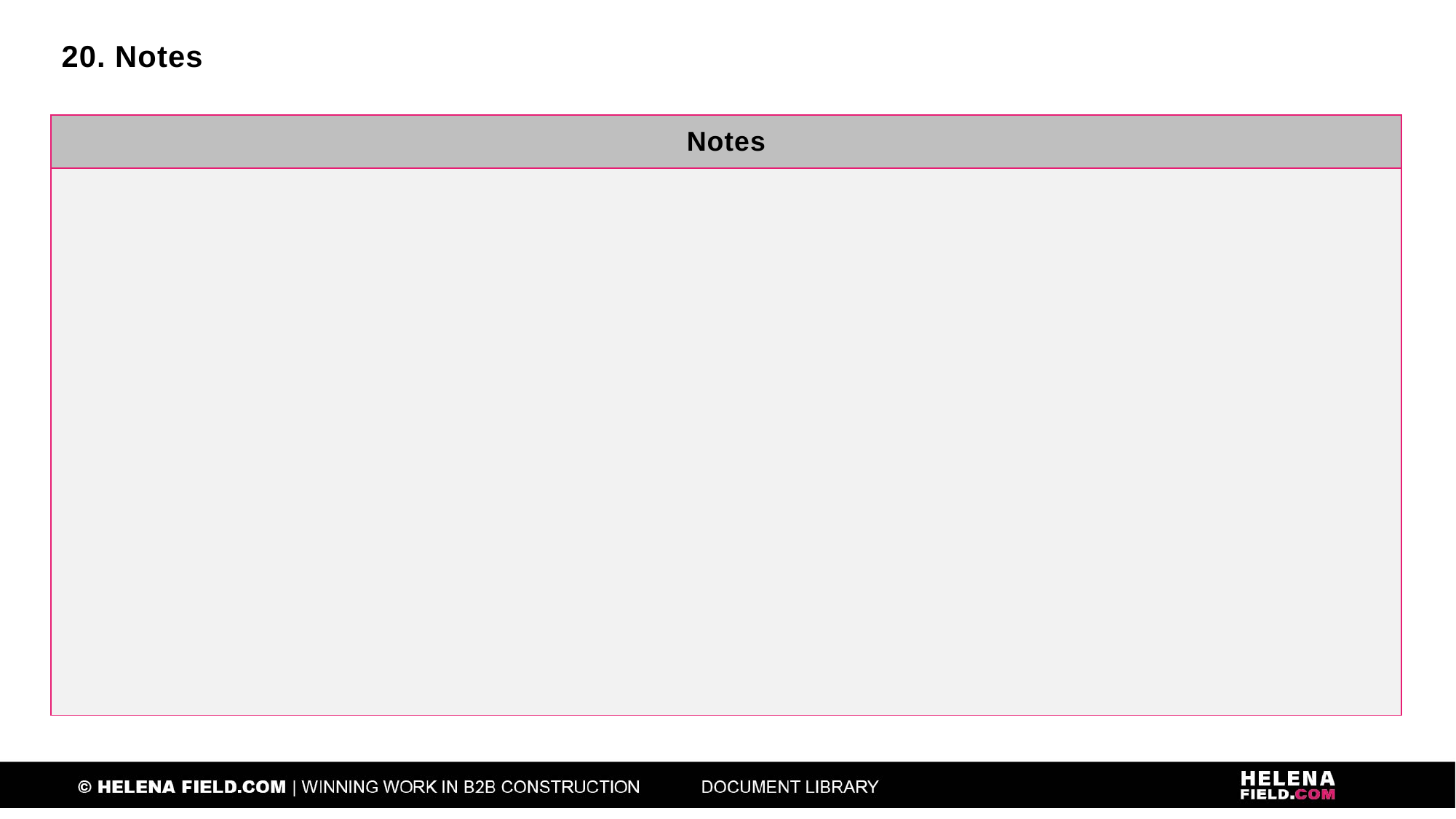

20. Notes
| Notes |
| --- |
|  |